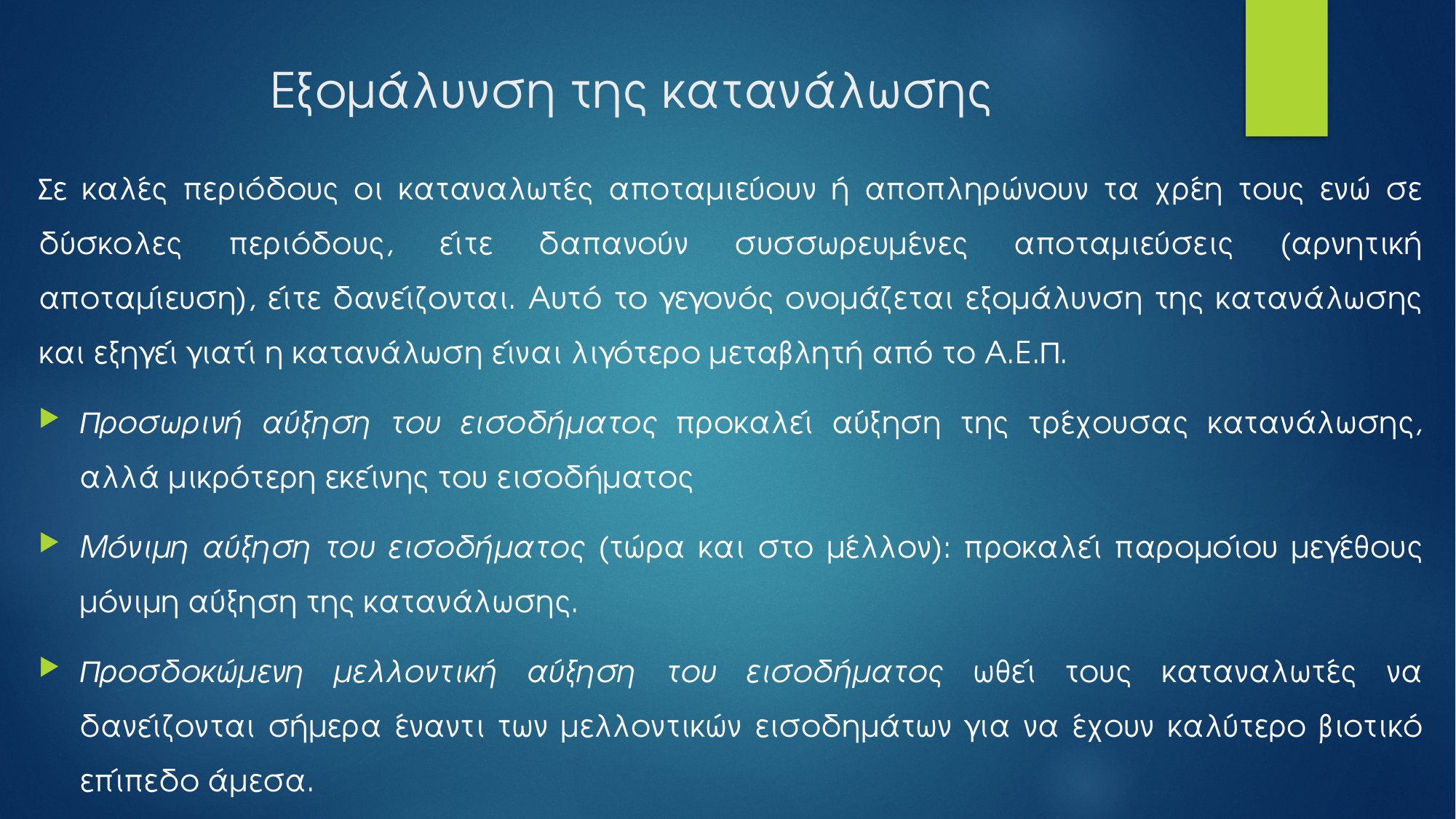

# Εξομάλυνση της κατανάλωσης
Σε καλές περιόδους οι καταναλωτές αποταμιεύουν ή αποπληρώνουν τα χρέη τους ενώ σε δύσκολες περιόδους, είτε δαπανούν συσσωρευμένες αποταμιεύσεις (αρνητική αποταμίευση), είτε δανείζονται. Αυτό το γεγονός ονομάζεται εξομάλυνση της κατανάλωσης και εξηγεί γιατί η κατανάλωση είναι λιγότερο μεταβλητή από το Α.Ε.Π.
Προσωρινή αύξηση του εισοδήματος προκαλεί αύξηση της τρέχουσας κατανάλωσης, αλλά μικρότερη εκείνης του εισοδήματος
Μόνιμη αύξηση του εισοδήματος (τώρα και στο μέλλον): προκαλεί παρομοίου μεγέθους μόνιμη αύξηση της κατανάλωσης.
Προσδοκώμενη μελλοντική αύξηση του εισοδήματος ωθεί τους καταναλωτές να δανείζονται σήμερα έναντι των μελλοντικών εισοδημάτων για να έχουν καλύτερο βιοτικό επίπεδο άμεσα.